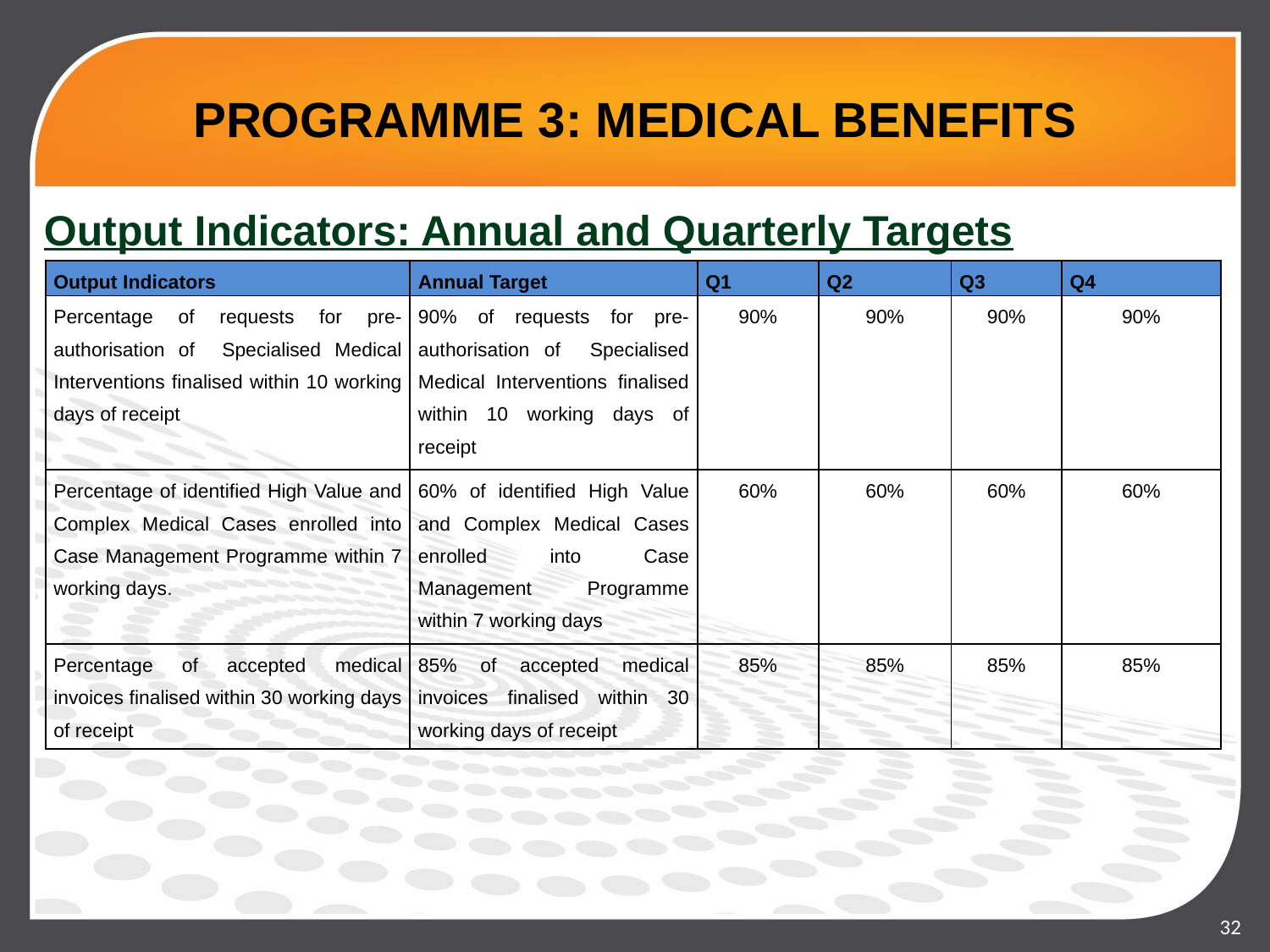

# PROGRAMME 3: MEDICAL BENEFITS
Output Indicators: Annual and Quarterly Targets
| Output Indicators | Annual Target | Q1 | Q2 | Q3 | Q4 |
| --- | --- | --- | --- | --- | --- |
| Percentage of requests for pre-authorisation of Specialised Medical Interventions finalised within 10 working days of receipt | 90% of requests for pre-authorisation of Specialised Medical Interventions finalised within 10 working days of receipt | 90% | 90% | 90% | 90% |
| Percentage of identified High Value and Complex Medical Cases enrolled into Case Management Programme within 7 working days. | 60% of identified High Value and Complex Medical Cases enrolled into Case Management Programme within 7 working days | 60% | 60% | 60% | 60% |
| Percentage of accepted medical invoices finalised within 30 working days of receipt | 85% of accepted medical invoices finalised within 30 working days of receipt | 85% | 85% | 85% | 85% |
32